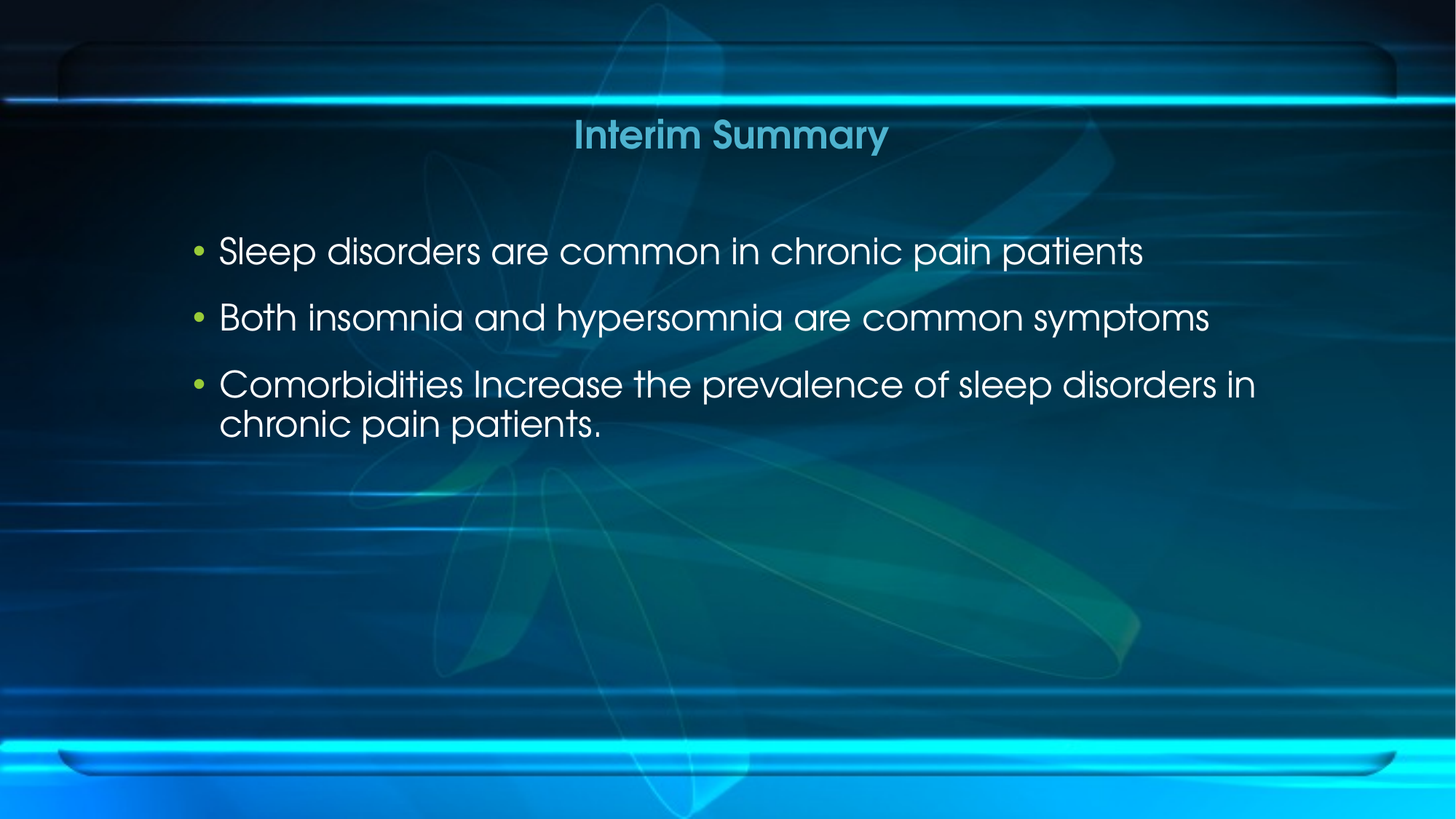

# Interim Summary
Sleep disorders are common in chronic pain patients
Both insomnia and hypersomnia are common symptoms
Comorbidities Increase the prevalence of sleep disorders in chronic pain patients.